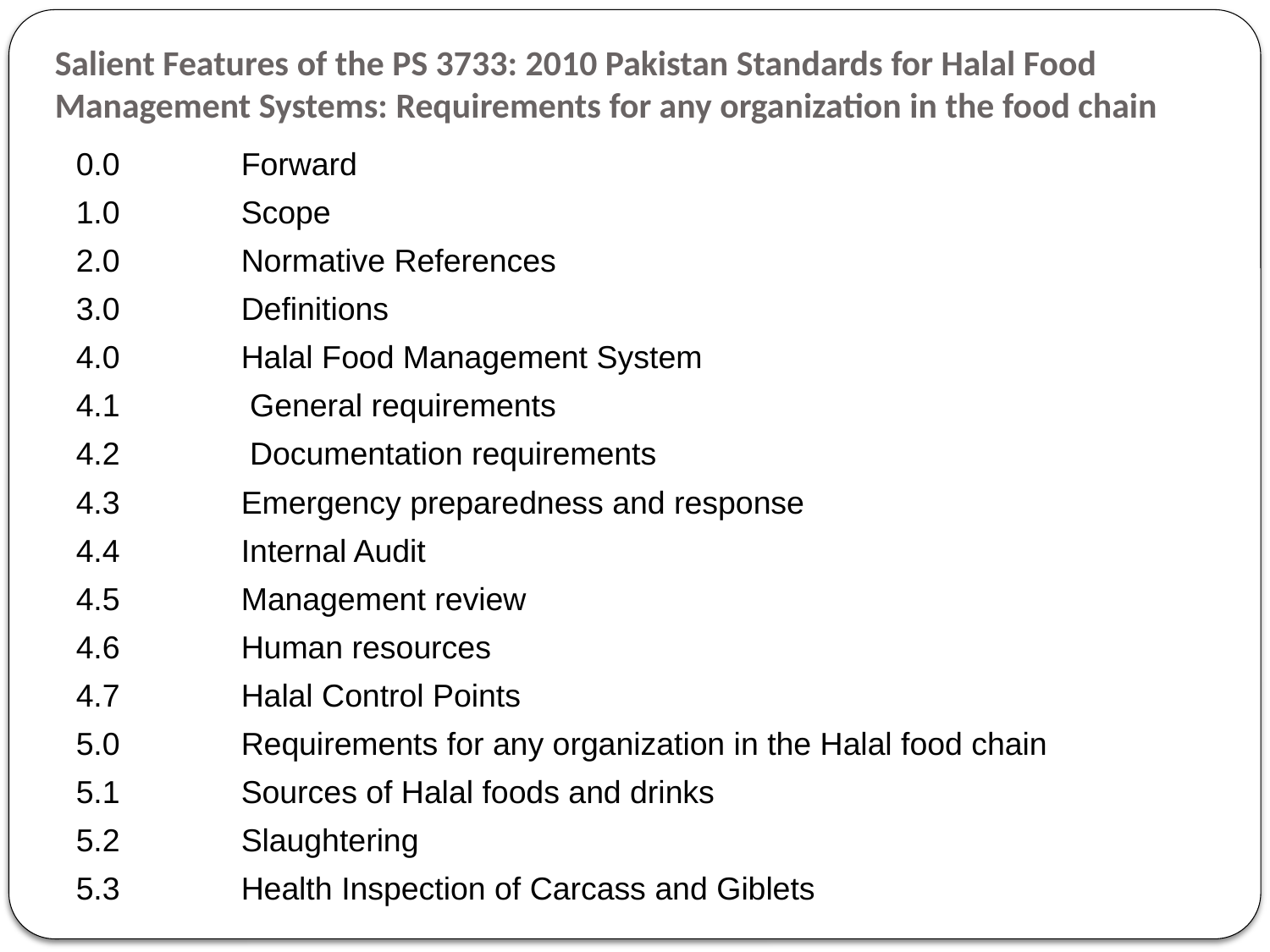

# Salient Features of the PS 3733: 2010 Pakistan Standards for Halal Food Management Systems: Requirements for any organization in the food chain
0.0	Forward
1.0	Scope
2.0	Normative References
3.0	Definitions
4.0	Halal Food Management System
4.1	 General requirements
4.2	 Documentation requirements
4.3 	Emergency preparedness and response
4.4 	Internal Audit
4.5 	Management review
4.6 	Human resources
4.7 	Halal Control Points
5.0	Requirements for any organization in the Halal food chain
5.1 	Sources of Halal foods and drinks
5.2 	Slaughtering
5.3 	Health Inspection of Carcass and Giblets